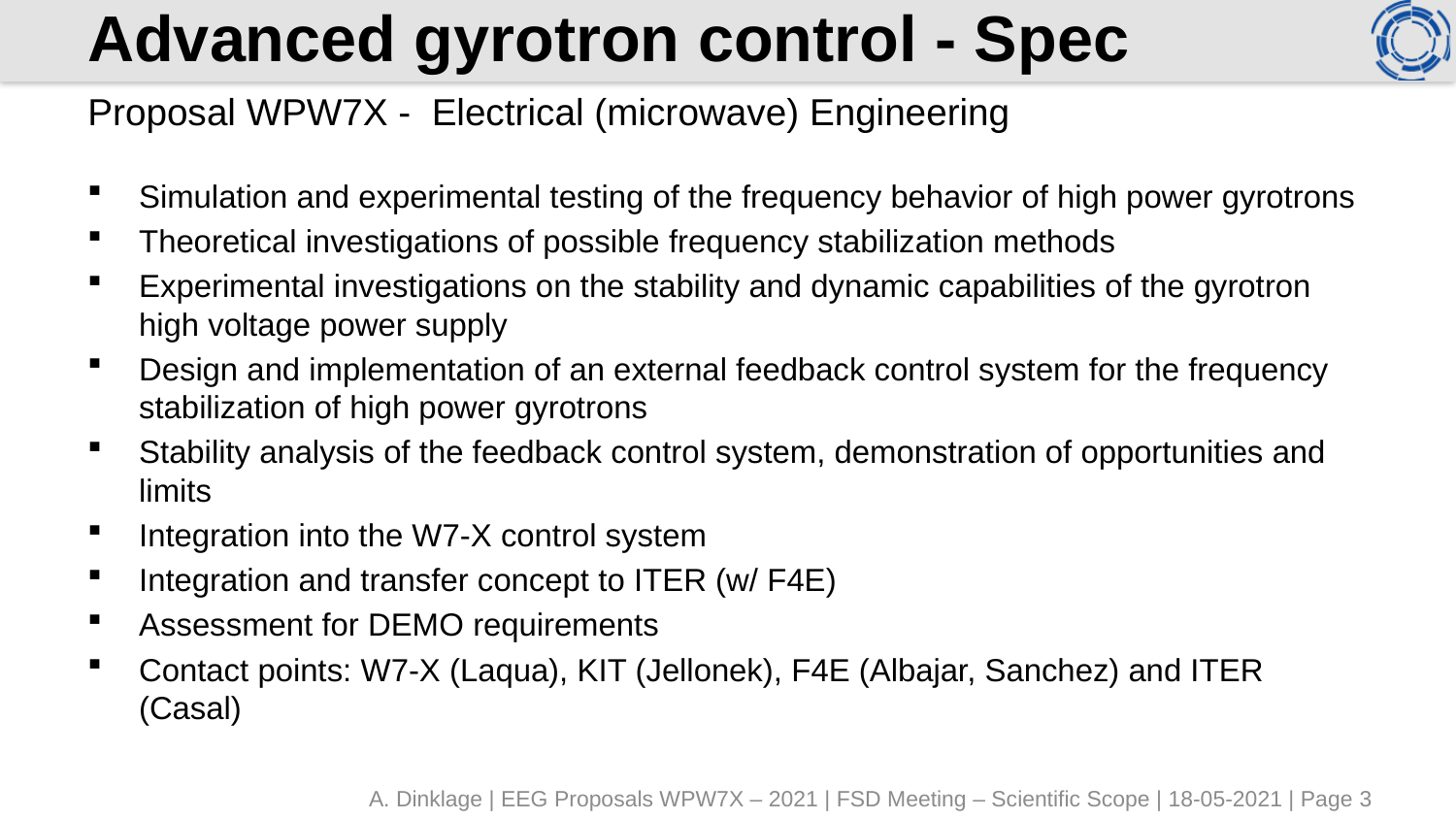

# Advanced gyrotron control - Spec
Proposal WPW7X -  Electrical (microwave) Engineering
Simulation and experimental testing of the frequency behavior of high power gyrotrons
Theoretical investigations of possible frequency stabilization methods
Experimental investigations on the stability and dynamic capabilities of the gyrotron high voltage power supply
Design and implementation of an external feedback control system for the frequency stabilization of high power gyrotrons
Stability analysis of the feedback control system, demonstration of opportunities and limits
Integration into the W7-X control system
Integration and transfer concept to ITER (w/ F4E)
Assessment for DEMO requirements
Contact points: W7-X (Laqua), KIT (Jellonek), F4E (Albajar, Sanchez) and ITER (Casal)
A. Dinklage | EEG Proposals WPW7X – 2021 | FSD Meeting – Scientific Scope | 18-05-2021 | Page 3